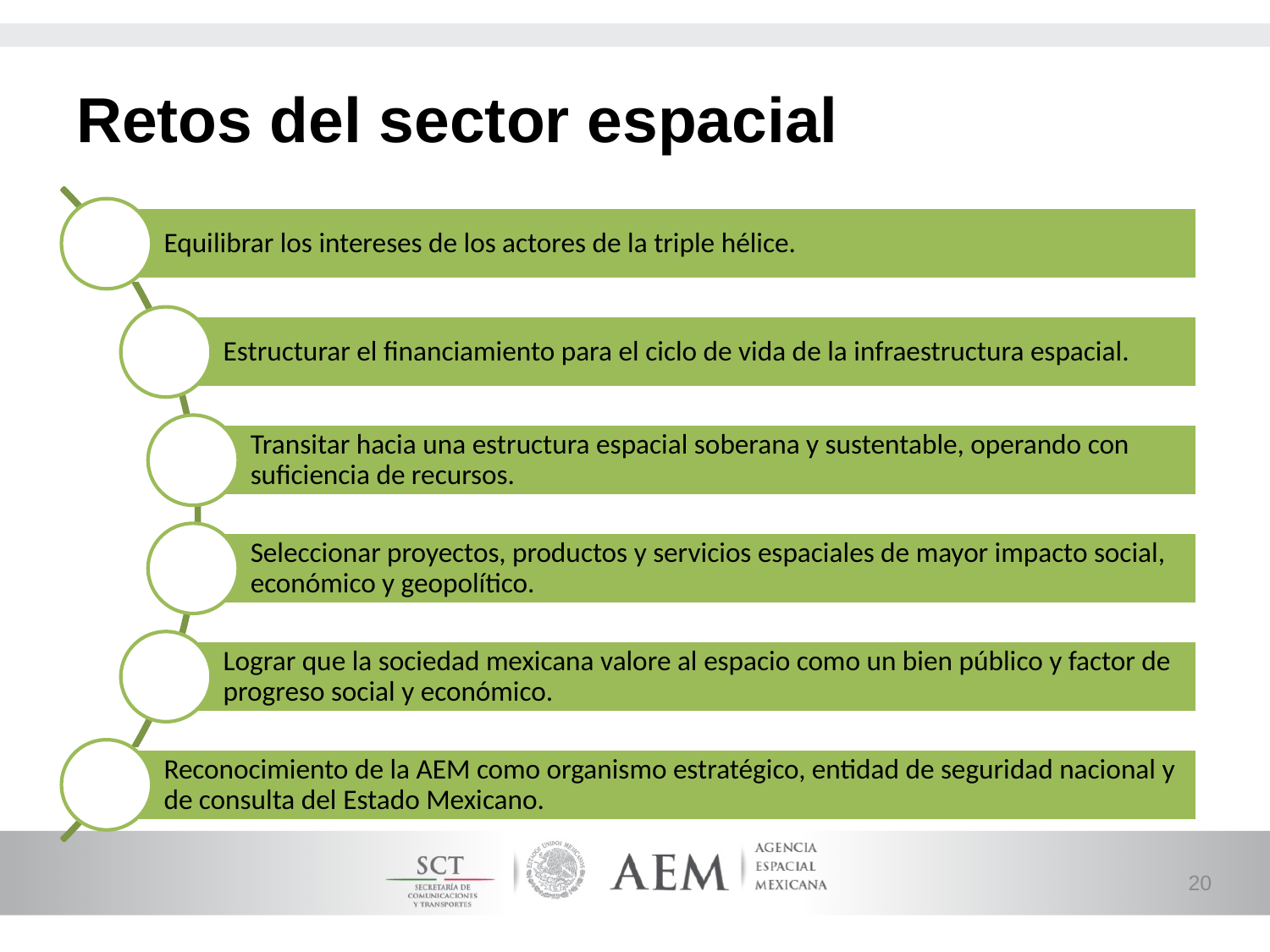

# Retos del sector espacial
Equilibrar los intereses de los actores de la triple hélice.
Estructurar el financiamiento para el ciclo de vida de la infraestructura espacial.
Transitar hacia una estructura espacial soberana y sustentable, operando con suficiencia de recursos.
Seleccionar proyectos, productos y servicios espaciales de mayor impacto social, económico y geopolítico.
Lograr que la sociedad mexicana valore al espacio como un bien público y factor de progreso social y económico.
Reconocimiento de la AEM como organismo estratégico, entidad de seguridad nacional y de consulta del Estado Mexicano.
20